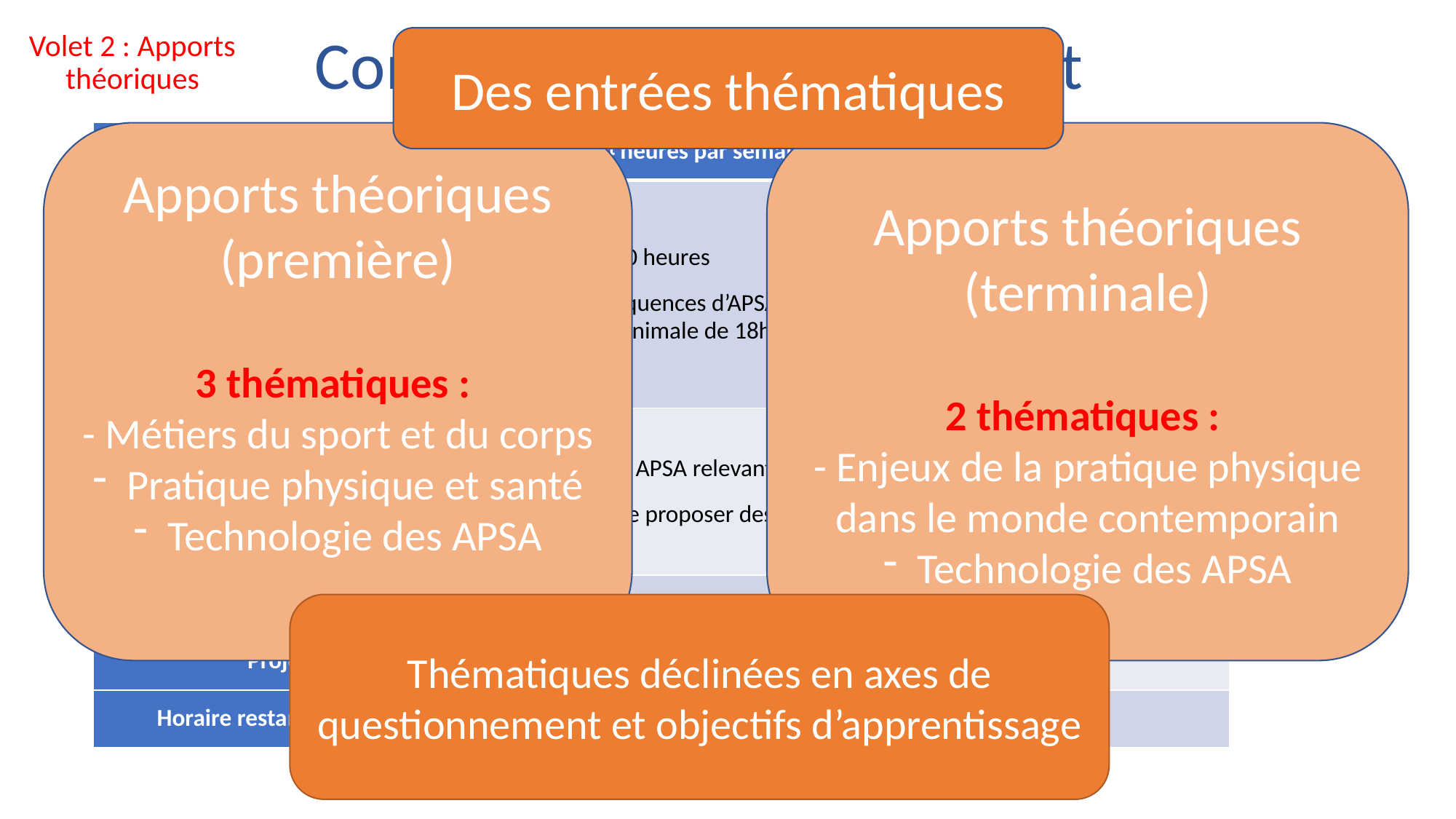

Volet 2 : Apports théoriques
# Contenus de l’enseignement
Des entrées thématiques

Apports théoriques (première)

3 thématiques :
- Métiers du sport et du corps
Pratique physique et santé
Technologie des APSA

|  | Première (4 heures par semaine) | Terminale (6 heures par semaine) |
| --- | --- | --- |
| Apports pratiques | 80 heures (au moins 3 séquences d’APSA d’une durée minimale de 18h) | 128 heures (au moins 4 séquences d’APSA d’une durée minimale de 18h) |
|  | Au moins une APSA relevant de chacun des cinq champs d’apprentissage Possibilité de proposer des APSA identiques en première et terminale |  |
| Apports théoriques | 36 heures | 48 heures |
| Projets | 18 heures | 18 heures |
| Horaire restant à affecter | 10 heures | 24 heures |
Apports théoriques (terminale)

2 thématiques :
- Enjeux de la pratique physique dans le monde contemporain
Technologie des APSA
Thématiques déclinées en axes de questionnement et objectifs d’apprentissage